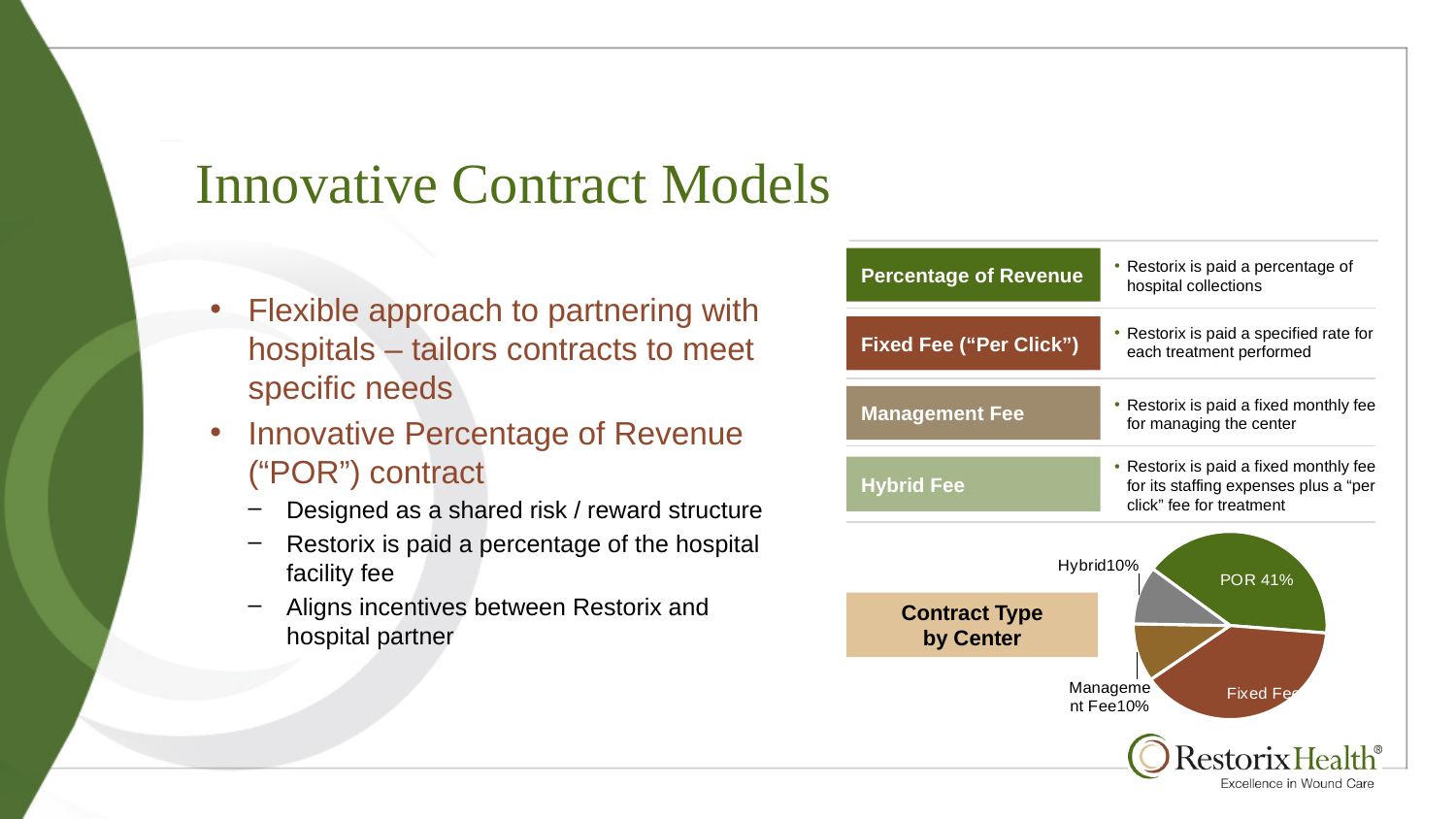

# Innovative Contract Models

Percentage of Revenue
Restorix is paid a percentage of hospital collections
Restorix is paid a specified rate for each treatment performed
Fixed Fee (“Per Click”)
Management Fee
Restorix is paid a fixed monthly fee for managing the center
Restorix is paid a fixed monthly fee for its staffing expenses plus a “per click” fee for treatment
Hybrid Fee
Flexible approach to partnering with hospitals – tailors contracts to meet specific needs
Innovative Percentage of Revenue (“POR”) contract
Designed as a shared risk / reward structure
Restorix is paid a percentage of the hospital facility fee
Aligns incentives between Restorix and hospital partner

### Chart

| Category |  |
|---|---|
| POR | 0.41 |
| Fixed Fee | 0.39 |
| Management Fee | 0.1 |
| Hybrid | 0.1 |
Contract Type
by Center